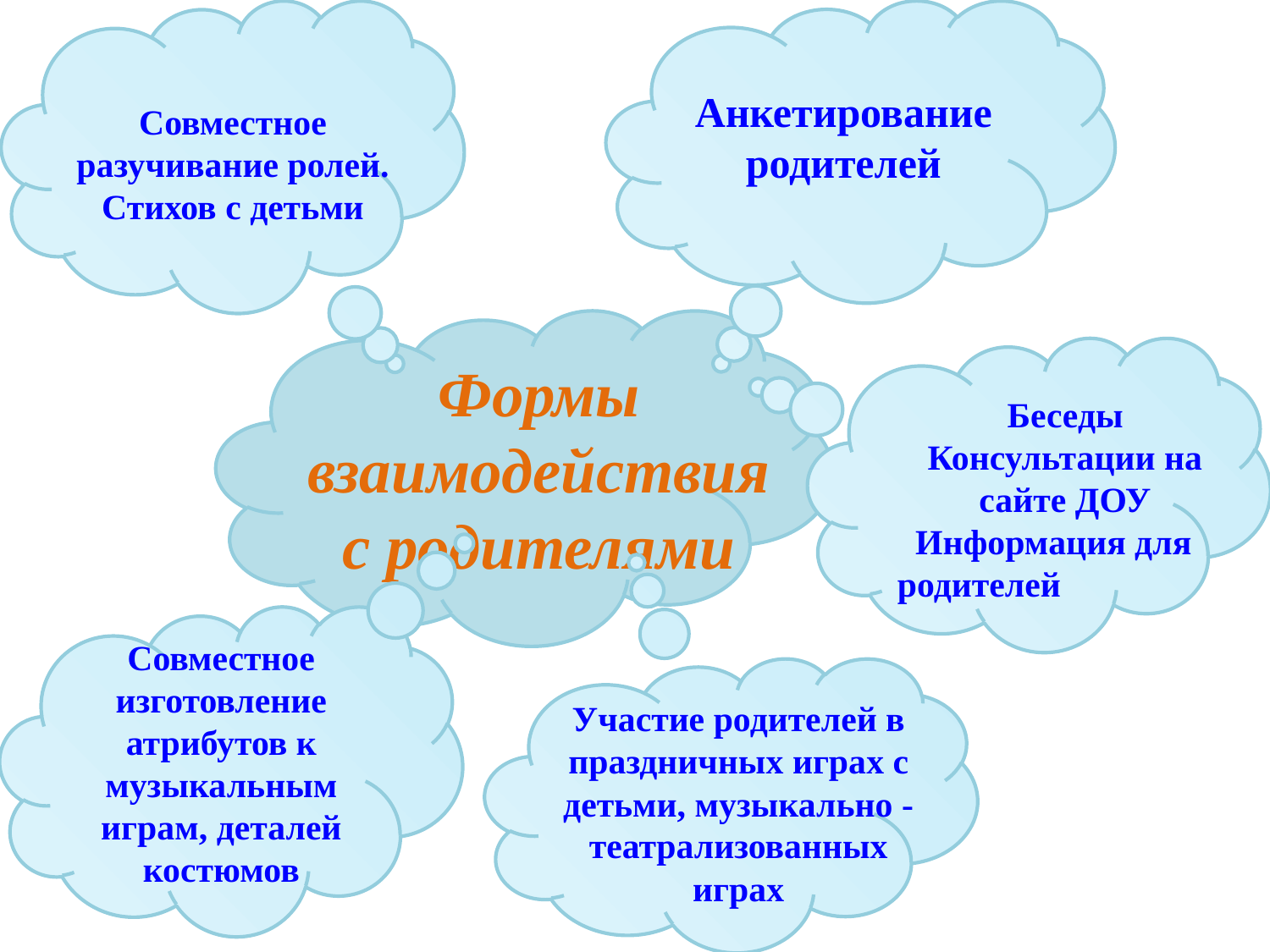

Анкетирование родителей
Совместное разучивание ролей. Стихов с детьми

Формы взаимодействия с родителями
Беседы Консультации на сайте ДОУ
  Информация для  родителей

Совместное изготовление атрибутов к музыкальным играм, деталей костюмов

Участие родителей в праздничных играх с детьми, музыкально - театрализованных играх